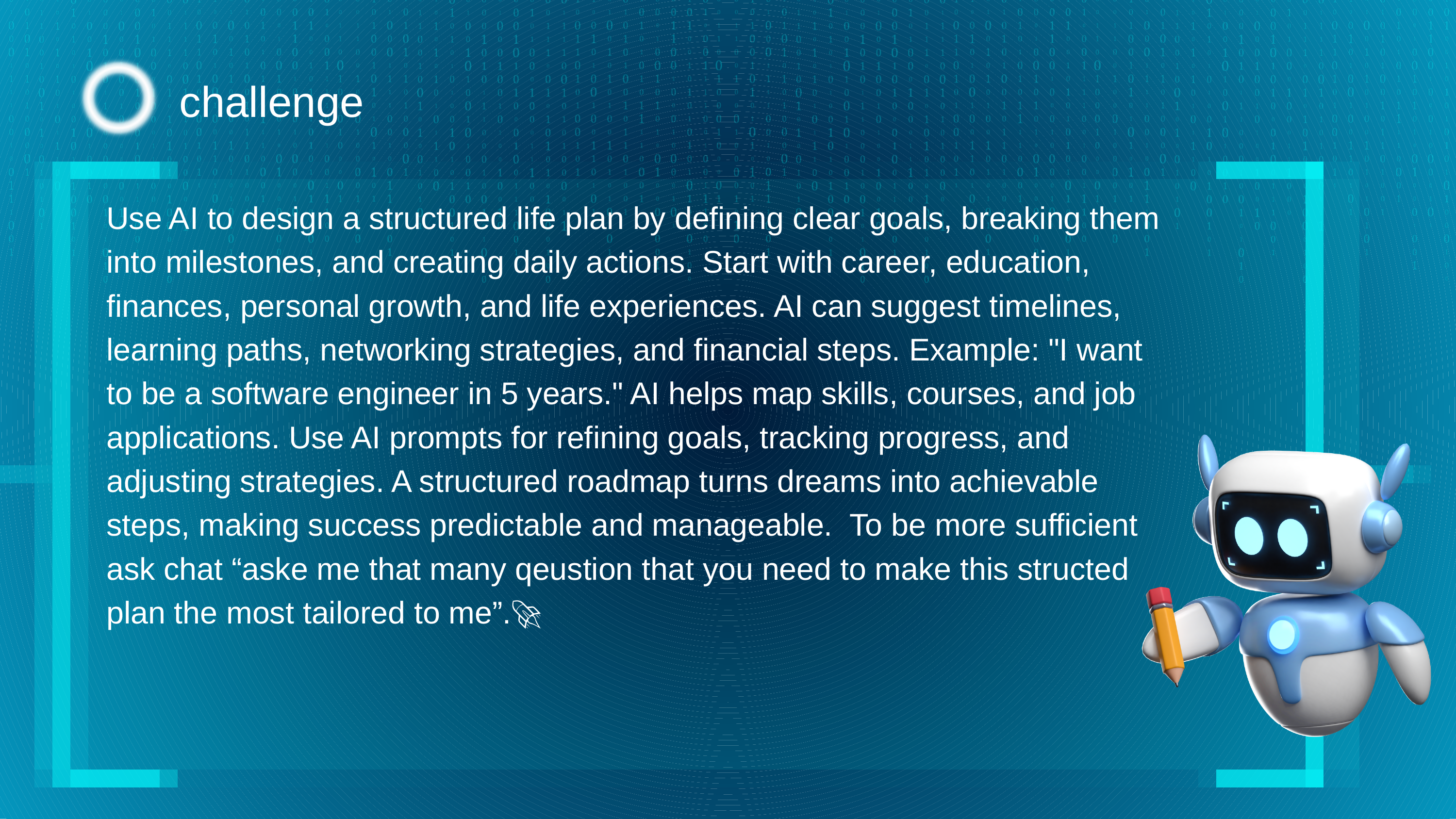

challenge

Use AI to design a structured life plan by defining clear goals, breaking them into milestones, and creating daily actions. Start with career, education, finances, personal growth, and life experiences. AI can suggest timelines, learning paths, networking strategies, and financial steps. Example: "I want to be a software engineer in 5 years." AI helps map skills, courses, and job applications. Use AI prompts for refining goals, tracking progress, and adjusting strategies. A structured roadmap turns dreams into achievable steps, making success predictable and manageable.  To be more sufficient ask chat “aske me that many qeustion that you need to make this structed plan the most tailored to me”.🚀